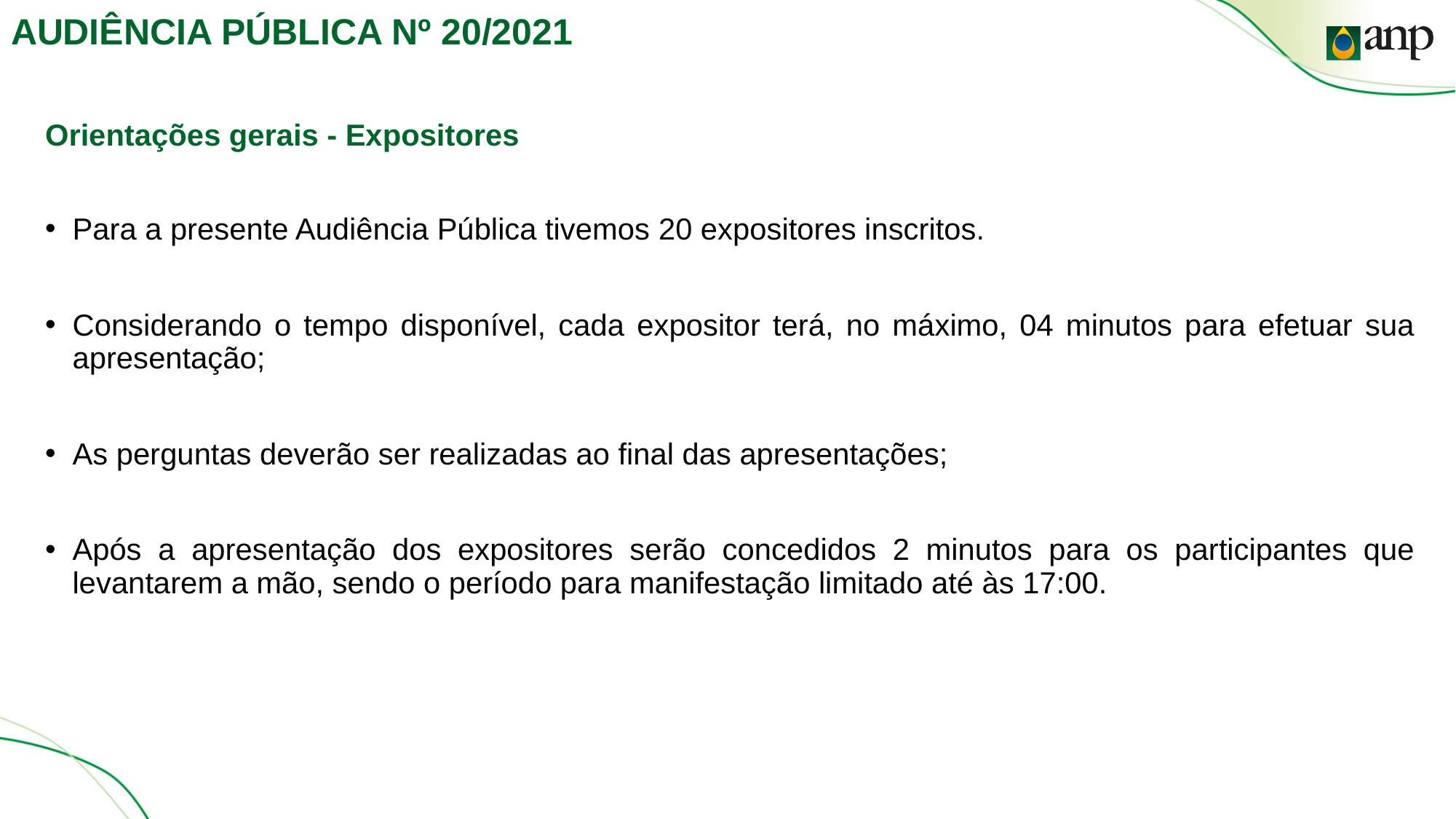

# AUDIÊNCIA PÚBLICA Nº 20/2021
Orientações gerais - Expositores

Para a presente Audiência Pública tivemos 20 expositores inscritos.

Considerando o tempo disponível, cada expositor terá, no máximo, 04 minutos para efetuar sua apresentação;

As perguntas deverão ser realizadas ao final das apresentações;

Após a apresentação dos expositores serão concedidos 2 minutos para os participantes que levantarem a mão, sendo o período para manifestação limitado até às 17:00.